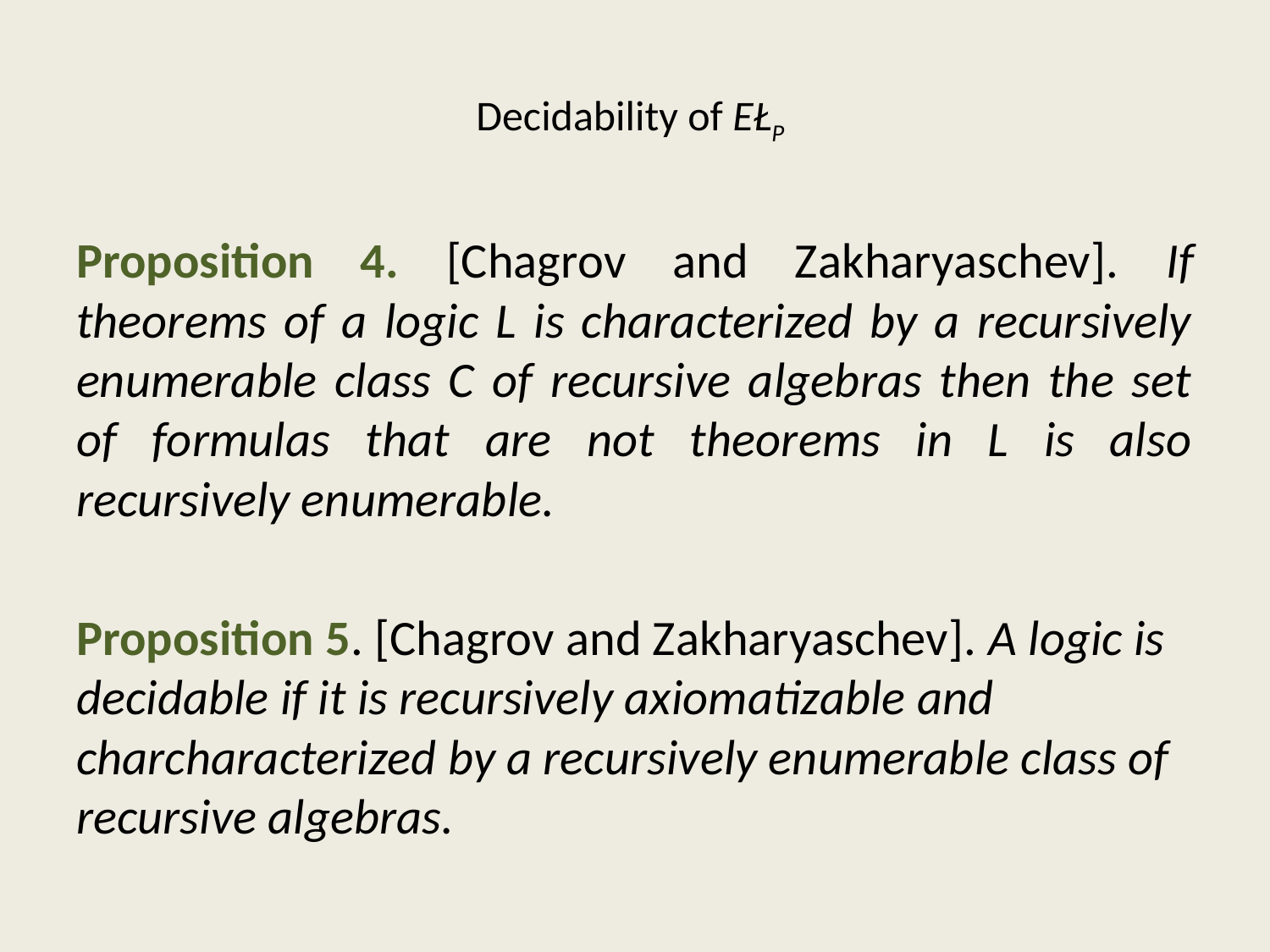

# Decidability of EŁP
Proposition 4. [Chagrov and Zakharyaschev]. If theorems of a logic L is characterized by a recursively enumerable class C of recursive algebras then the set of formulas that are not theorems in L is also recursively enumerable.

Proposition 5. [Chagrov and Zakharyaschev]. A logic is decidable if it is recursively axiomatizable and charcharacterized by a recursively enumerable class of recursive algebras.